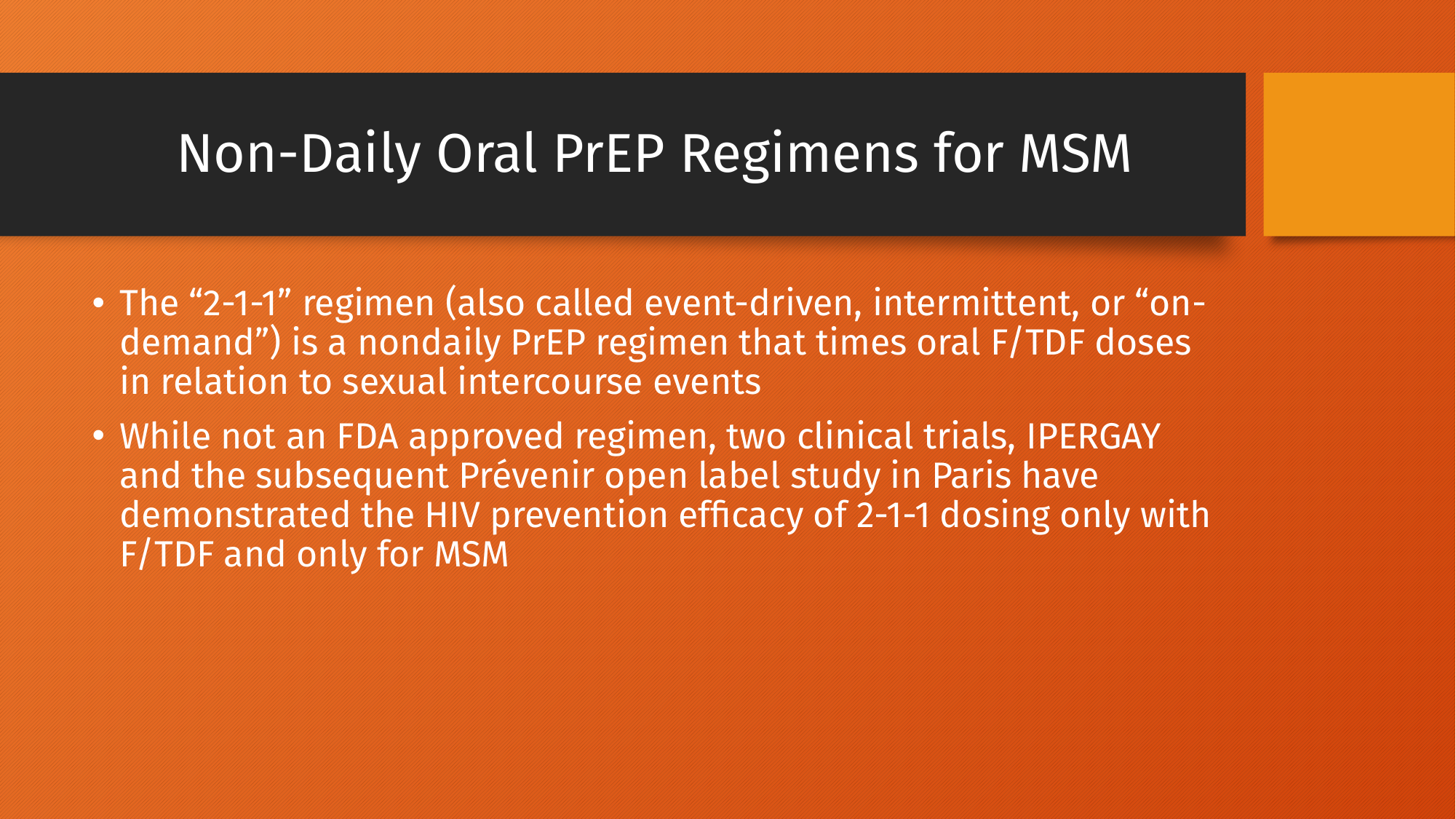

# Non-Daily Oral PrEP Regimens for MSM
The “2-1-1” regimen (also called event-driven, intermittent, or “on-demand”) is a nondaily PrEP regimen that times oral F/TDF doses in relation to sexual intercourse events
While not an FDA approved regimen, two clinical trials, IPERGAY and the subsequent Prévenir open label study in Paris have demonstrated the HIV prevention efficacy of 2-1-1 dosing only with F/TDF and only for MSM